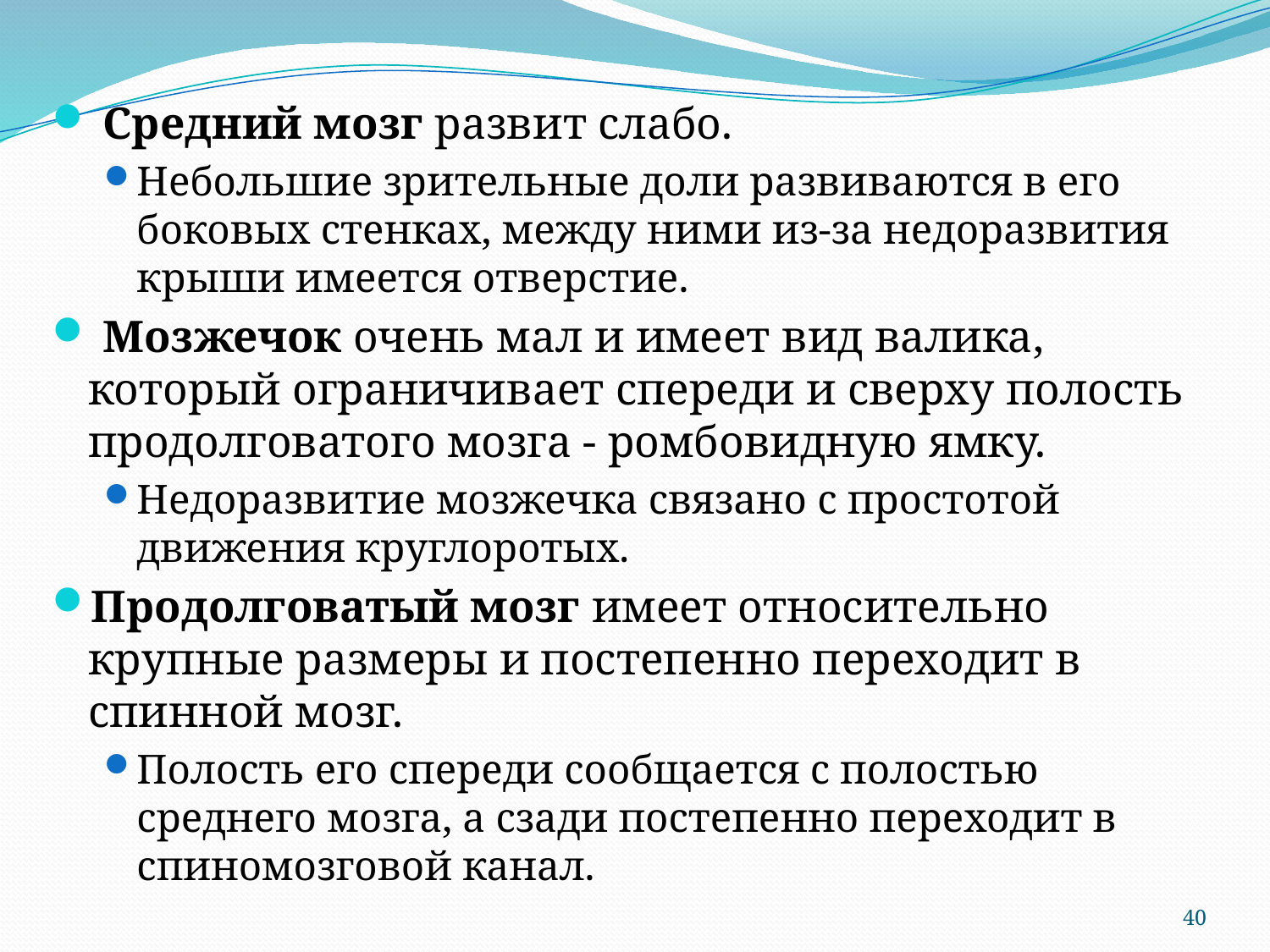

Средний мозг развит слабо.
Небольшие зрительные доли развиваются в его боковых стенках, между ними из-за недоразвития крыши имеется отверстие.
 Мозжечок очень мал и имеет вид валика, который ограничивает спереди и сверху полость продолговатого мозга - ромбовидную ямку.
Недоразвитие мозжечка связано с простотой движения круглоротых.
Продолговатый мозг имеет относительно крупные размеры и постепенно переходит в спинной мозг.
Полость его спереди сообщается с полостью среднего мозга, а сзади постепенно переходит в спиномозговой канал.
40